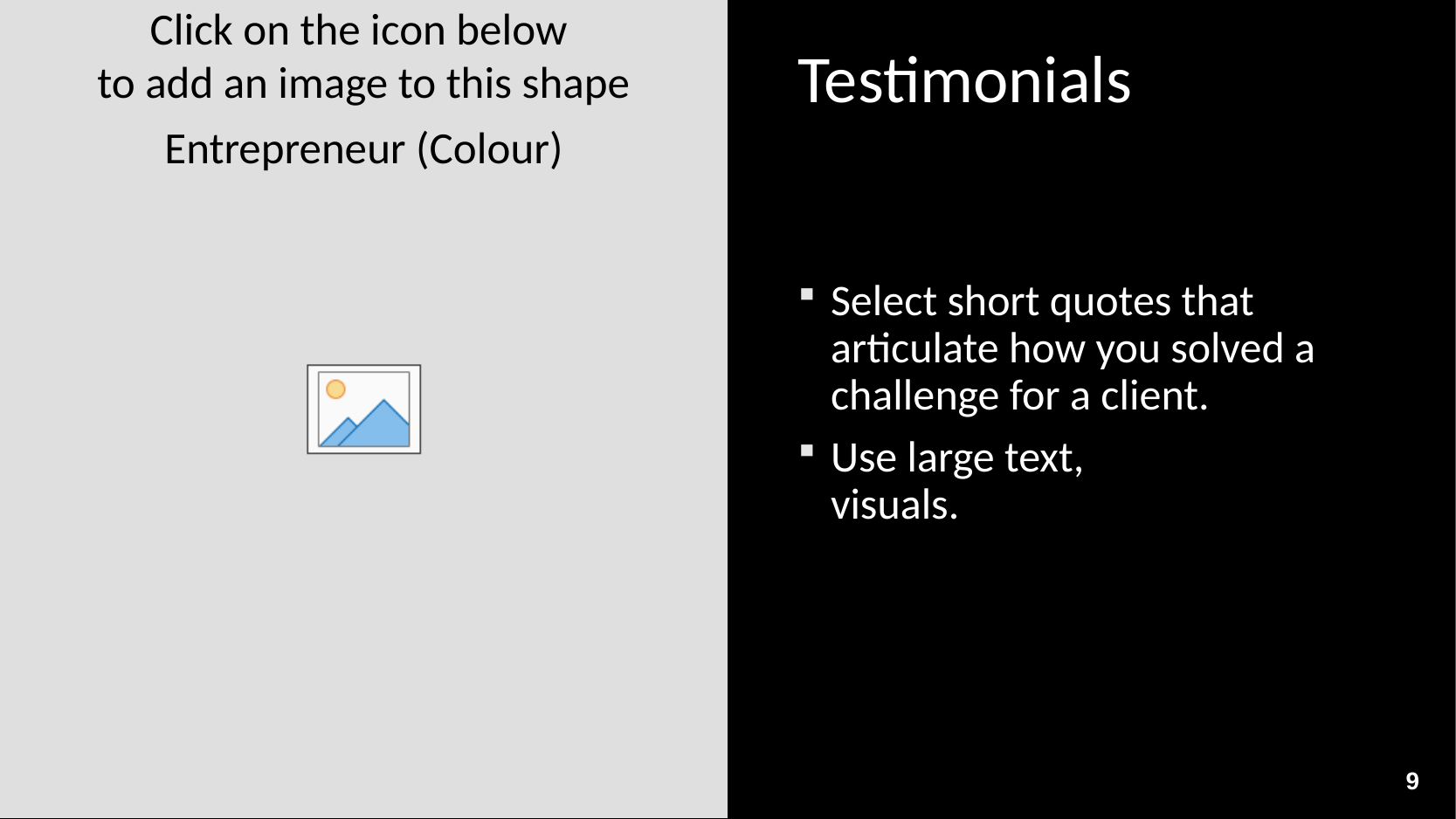

# Testimonials

Select short quotes that articulate how you solved a challenge for a client.
Use large text,
visuals.